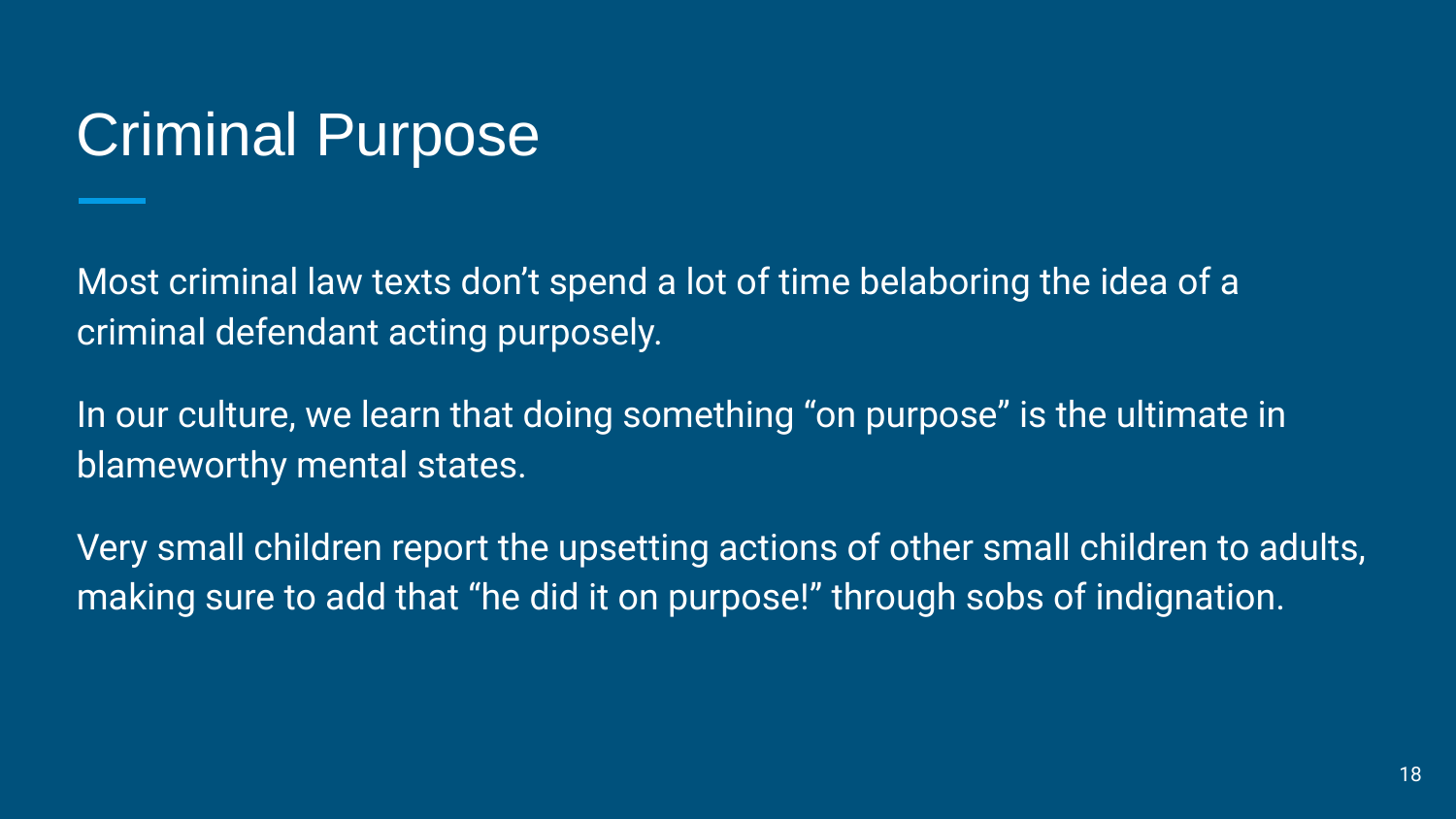

# Criminal Purpose
Most criminal law texts don’t spend a lot of time belaboring the idea of a criminal defendant acting purposely.
In our culture, we learn that doing something “on purpose” is the ultimate in blameworthy mental states.
Very small children report the upsetting actions of other small children to adults, making sure to add that “he did it on purpose!” through sobs of indignation.
18